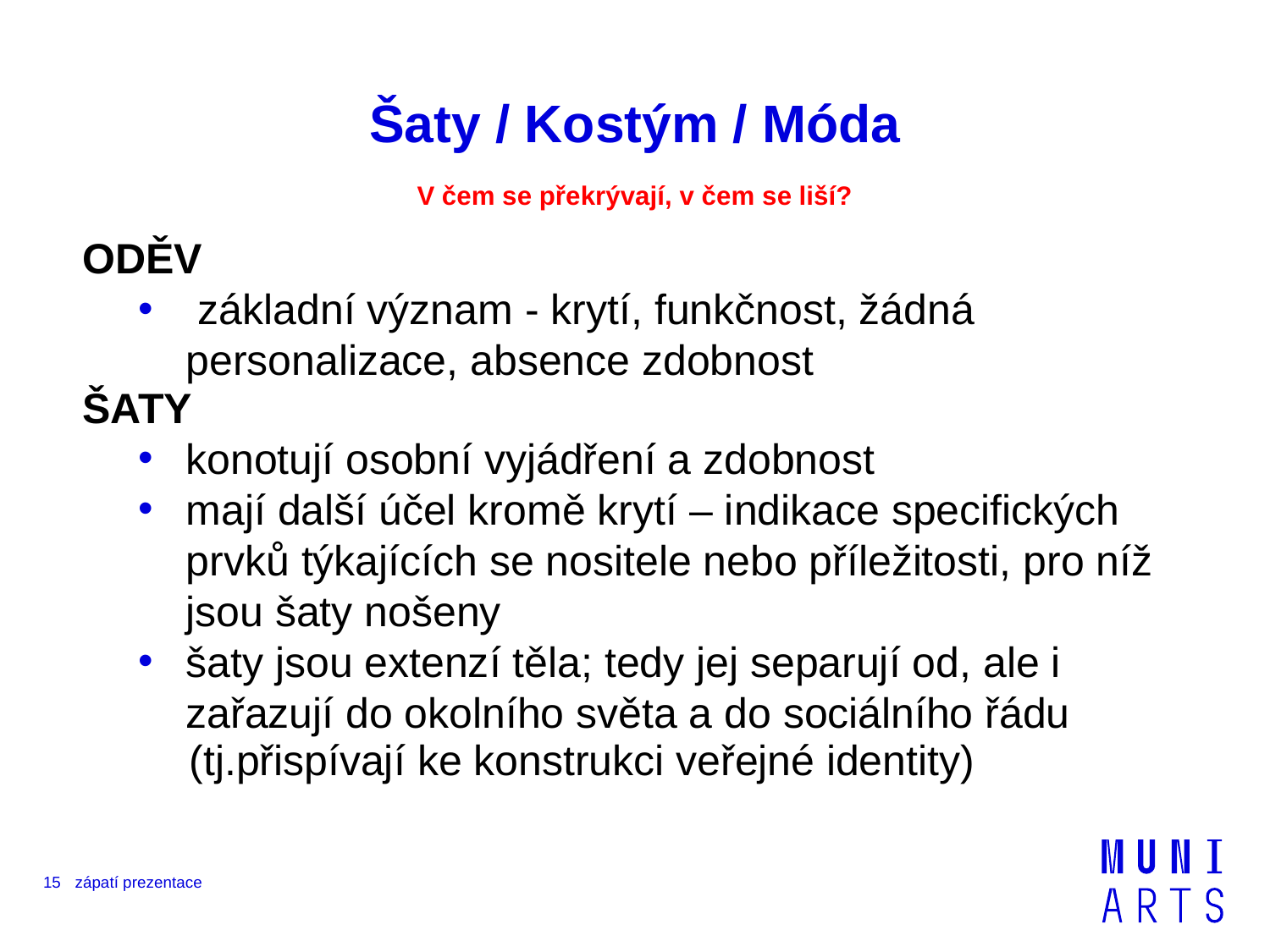

# Šaty / Kostým / Móda
V čem se překrývají, v čem se liší?
ODĚV
 základní význam - krytí, funkčnost, žádná personalizace, absence zdobnost
ŠATY
konotují osobní vyjádření a zdobnost
mají další účel kromě krytí – indikace specifických prvků týkajících se nositele nebo příležitosti, pro níž jsou šaty nošeny
šaty jsou extenzí těla; tedy jej separují od, ale i zařazují do okolního světa a do sociálního řádu
         (tj.přispívají ke konstrukci veřejné identity)

15
zápatí prezentace